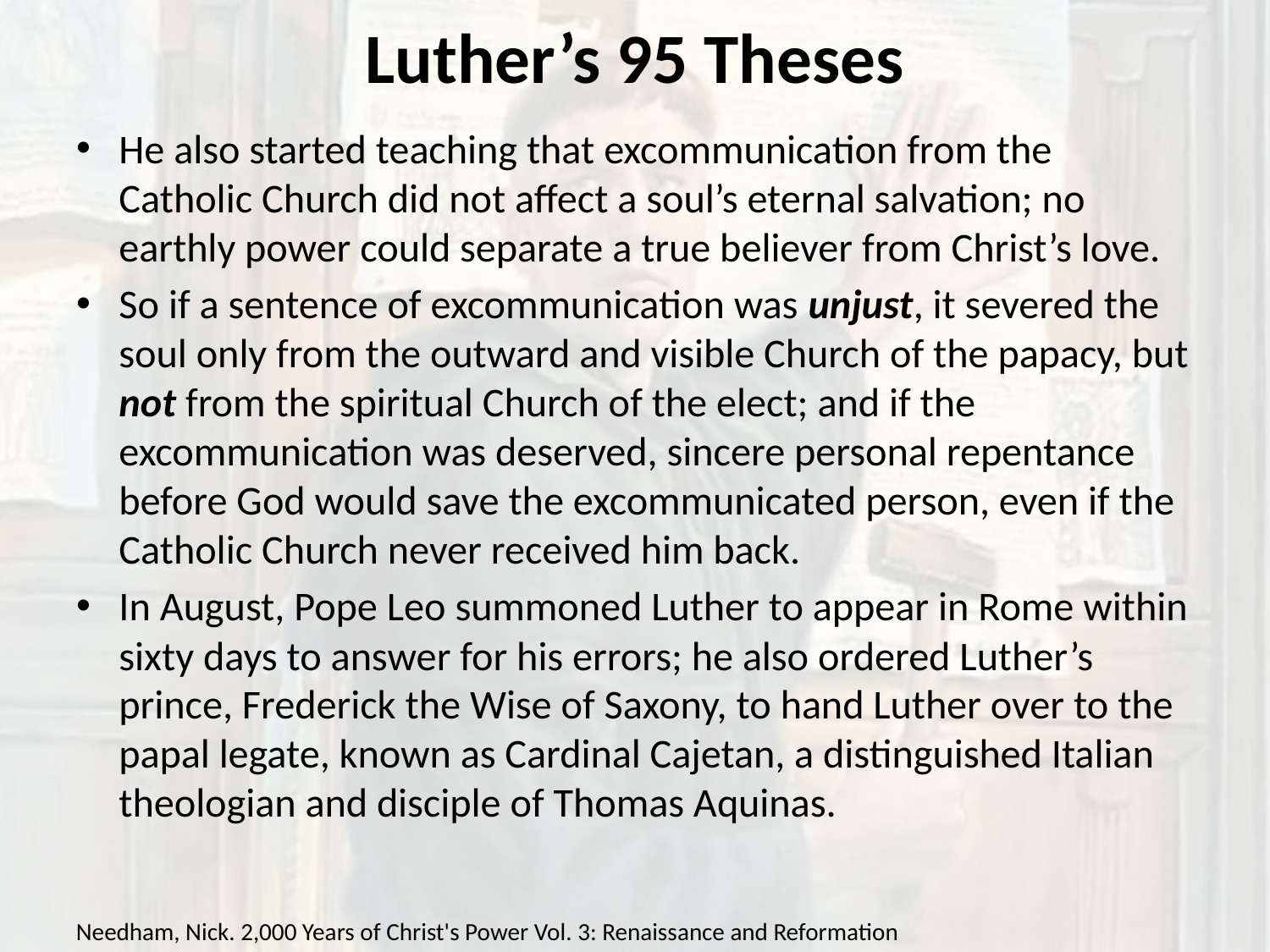

# Luther’s 95 Theses
He also started teaching that excommunication from the Catholic Church did not affect a soul’s eternal salvation; no earthly power could separate a true believer from Christ’s love.
So if a sentence of excommunication was unjust, it severed the soul only from the outward and visible Church of the papacy, but not from the spiritual Church of the elect; and if the excommunication was deserved, sincere personal repentance before God would save the excommunicated person, even if the Catholic Church never received him back.
In August, Pope Leo summoned Luther to appear in Rome within sixty days to answer for his errors; he also ordered Luther’s prince, Frederick the Wise of Saxony, to hand Luther over to the papal legate, known as Cardinal Cajetan, a distinguished Italian theologian and disciple of Thomas Aquinas.
Needham, Nick. 2,000 Years of Christ's Power Vol. 3: Renaissance and Reformation